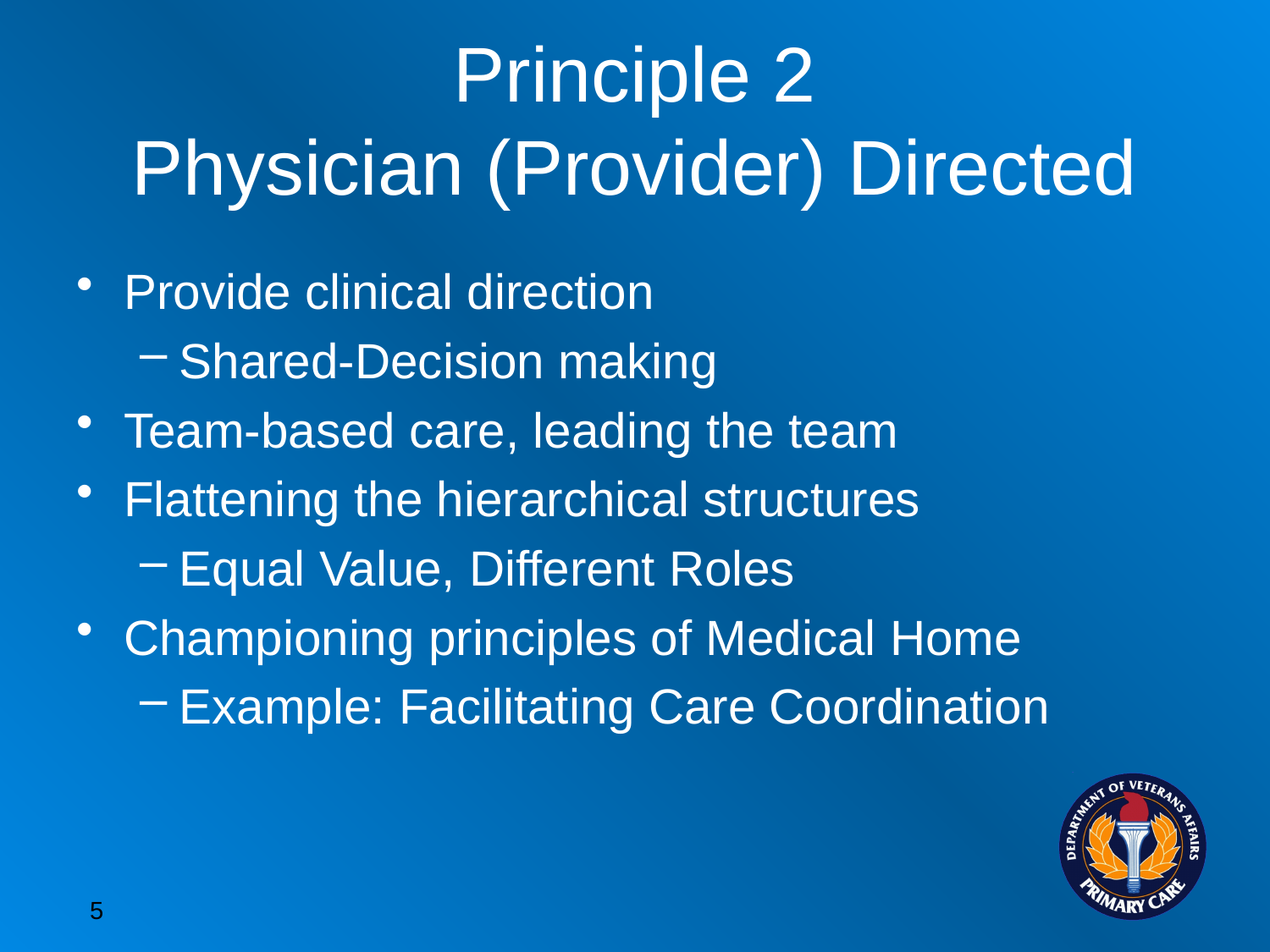

# Principle 2 Physician (Provider) Directed
Provide clinical direction
Shared-Decision making
Team-based care, leading the team
Flattening the hierarchical structures
Equal Value, Different Roles
Championing principles of Medical Home
Example: Facilitating Care Coordination

5